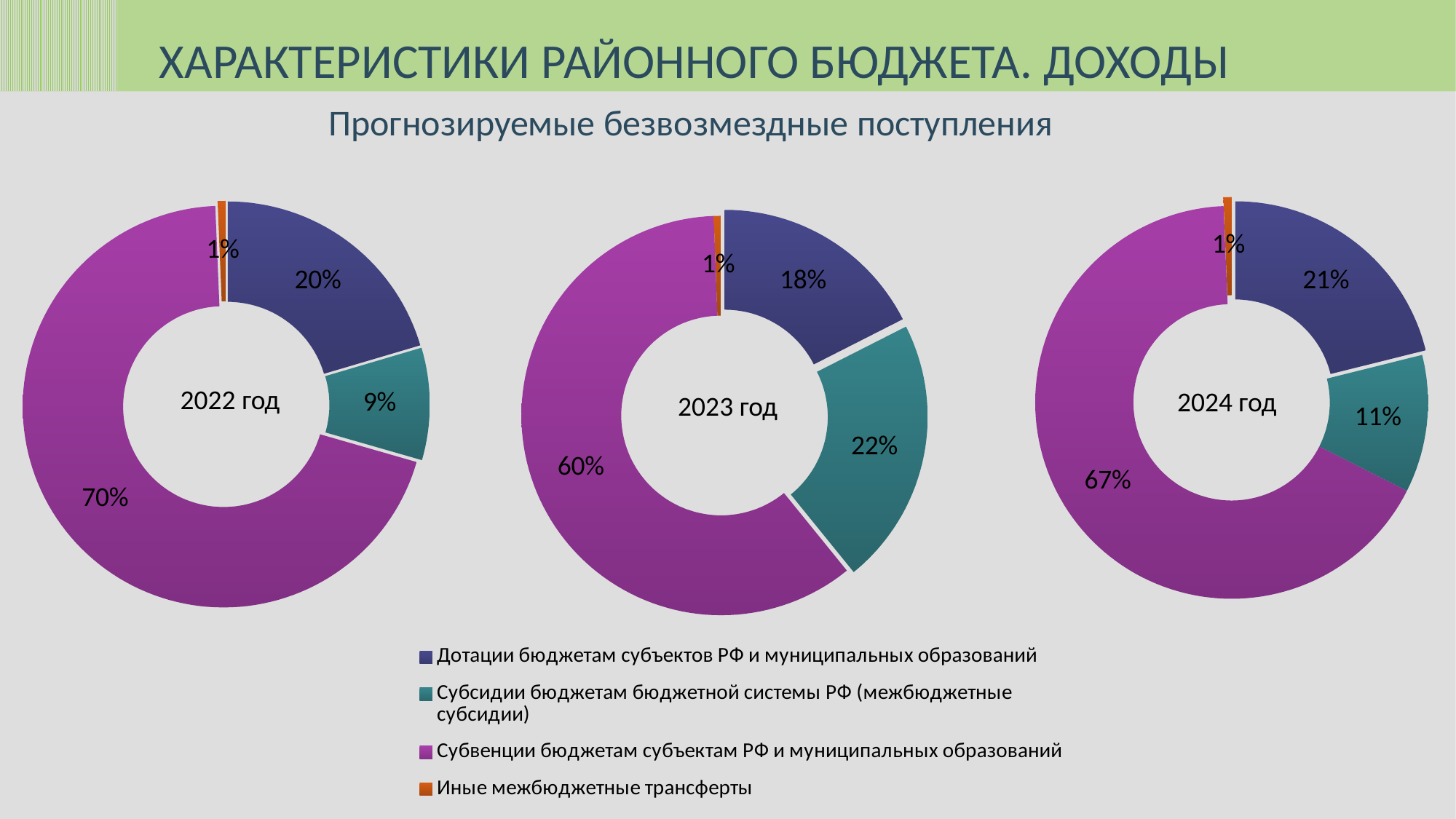

ХАРАКТЕРИСТИКИ РАЙОННОГО БЮДЖЕТА. ДОХОДЫ

### Chart

| Category |  |
|---|---|
| Дотации бюджетам субъектов РФ и муниципальных образований | 128391.5 |
| Субсидии бюджетам бюджетной системы РФ (межбюджетные субсидии) | 68850.9 |
| Субвенции бюджетам субъектам РФ и муниципальных образований | 406775.9 |
| Иные межбюджетные трансферты | 3979.4 |

### Chart

| Category |  |
|---|---|
| Дотации бюджетам субъектов РФ и муниципальных образований | 123480.7 |
| Субсидии бюджетам бюджетной системы РФ (межбюджетные субсидии) | 54614.0 |
| Субвенции бюджетам субъектам РФ и муниципальных образований | 422620.2 |
| Иные межбюджетные трансферты | 3979.4 |
Прогнозируемые безвозмездные поступления

### Chart

| Category |  |
|---|---|
| Дотации бюджетам субъектов РФ и муниципальных образований | 118440.8 |
| Субсидии бюджетам бюджетной системы РФ (межбюджетные субсидии) | 146129.6 |
| Субвенции бюджетам субъектам РФ и муниципальных образований | 407142.4 |
| Иные межбюджетные трансферты | 3979.4 |
2022 год
2024 год
2023 год